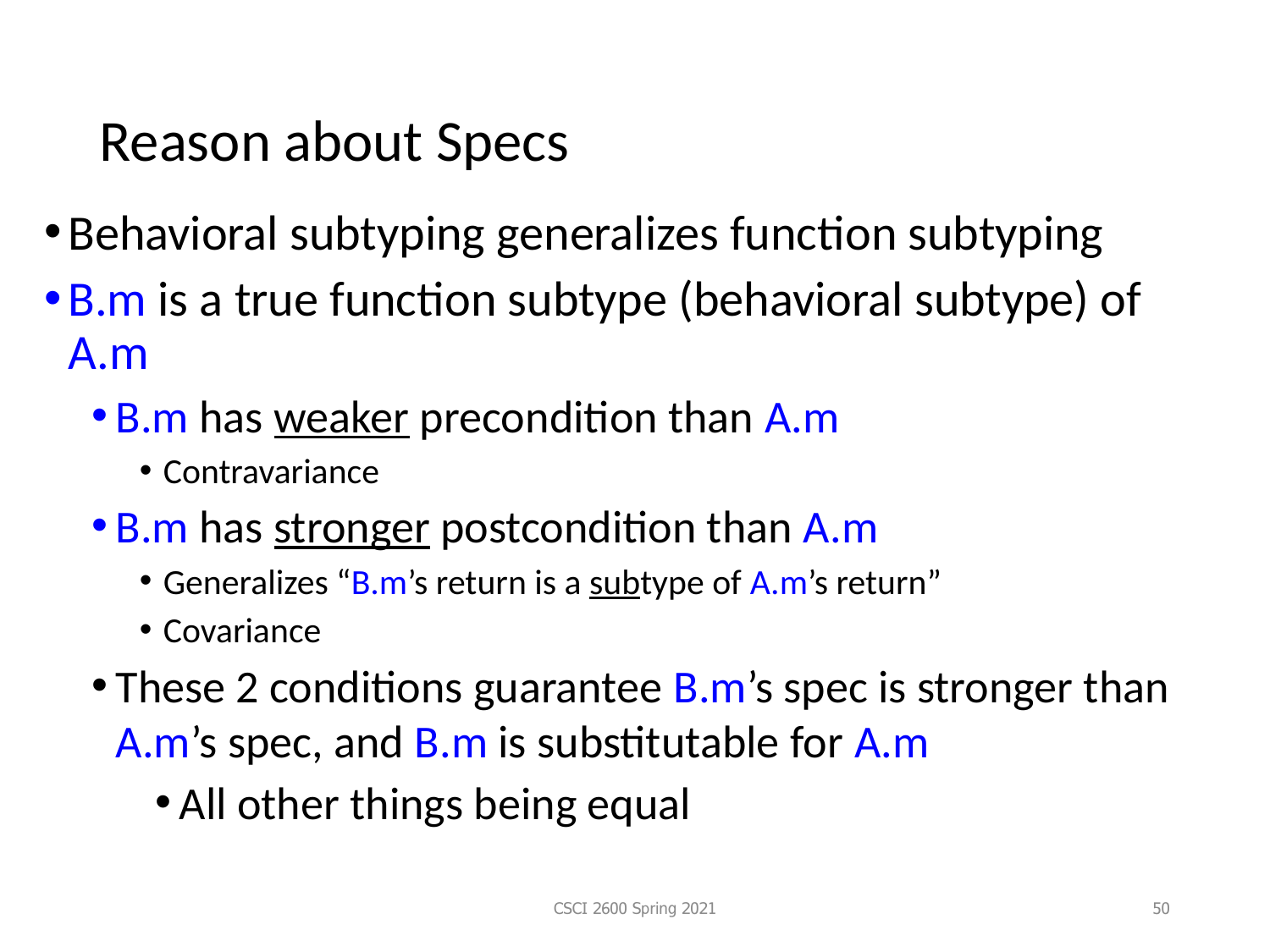

Reason about Specs
Behavioral subtyping generalizes function subtyping
B.m is a true function subtype (behavioral subtype) of A.m
B.m has weaker precondition than A.m
Contravariance
B.m has stronger postcondition than A.m
Generalizes “B.m’s return is a subtype of A.m’s return”
Covariance
These 2 conditions guarantee B.m’s spec is stronger than A.m’s spec, and B.m is substitutable for A.m
All other things being equal
CSCI 2600 Spring 2021
50